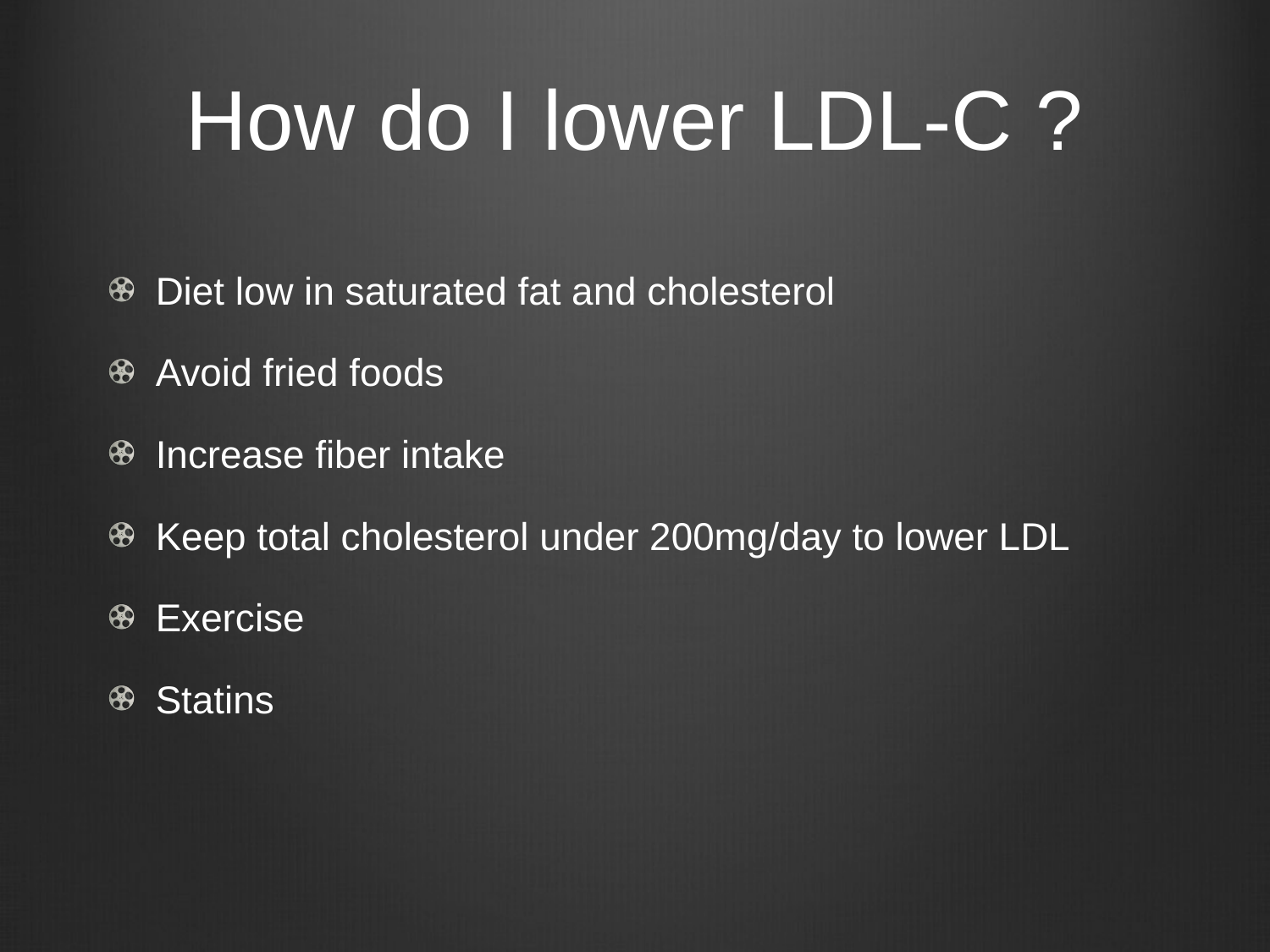

# How do I lower LDL-C ?
Diet low in saturated fat and cholesterol
Avoid fried foods
Increase fiber intake
Keep total cholesterol under 200mg/day to lower LDL
Exercise
Statins